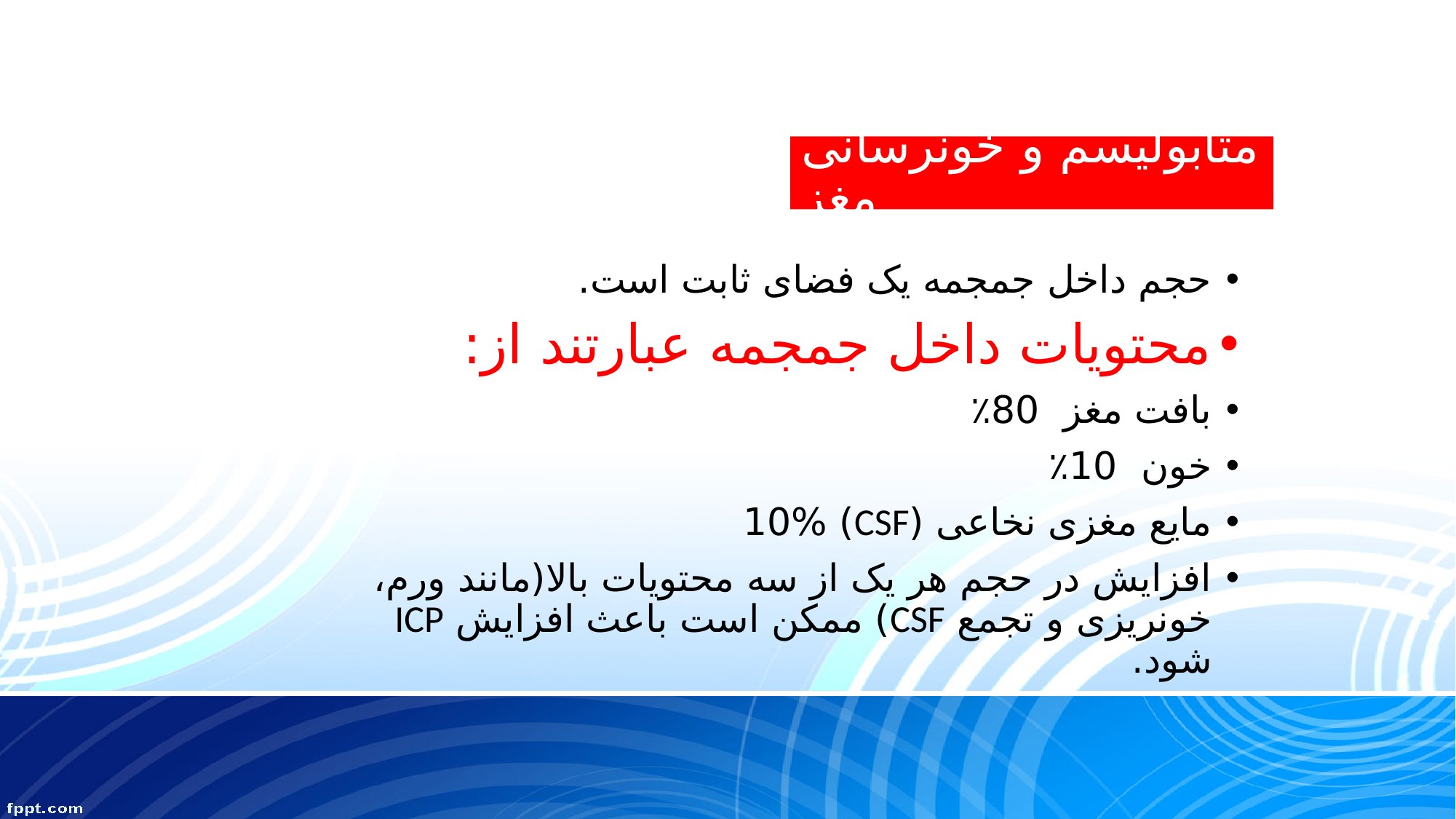

# متابولیسم و خونرسانی مغز
حجم داخل جمجمه یک فضای ثابت است.
محتویات داخل جمجمه عبارتند از:
بافت مغز  80٪
خون  10٪
مایع مغزی نخاعی (CSF) 10%
افزایش در حجم هر یک از سه محتویات بالا(مانند ورم، خونریزی و تجمع CSF) ممکن است باعث افزایش ICP شود.